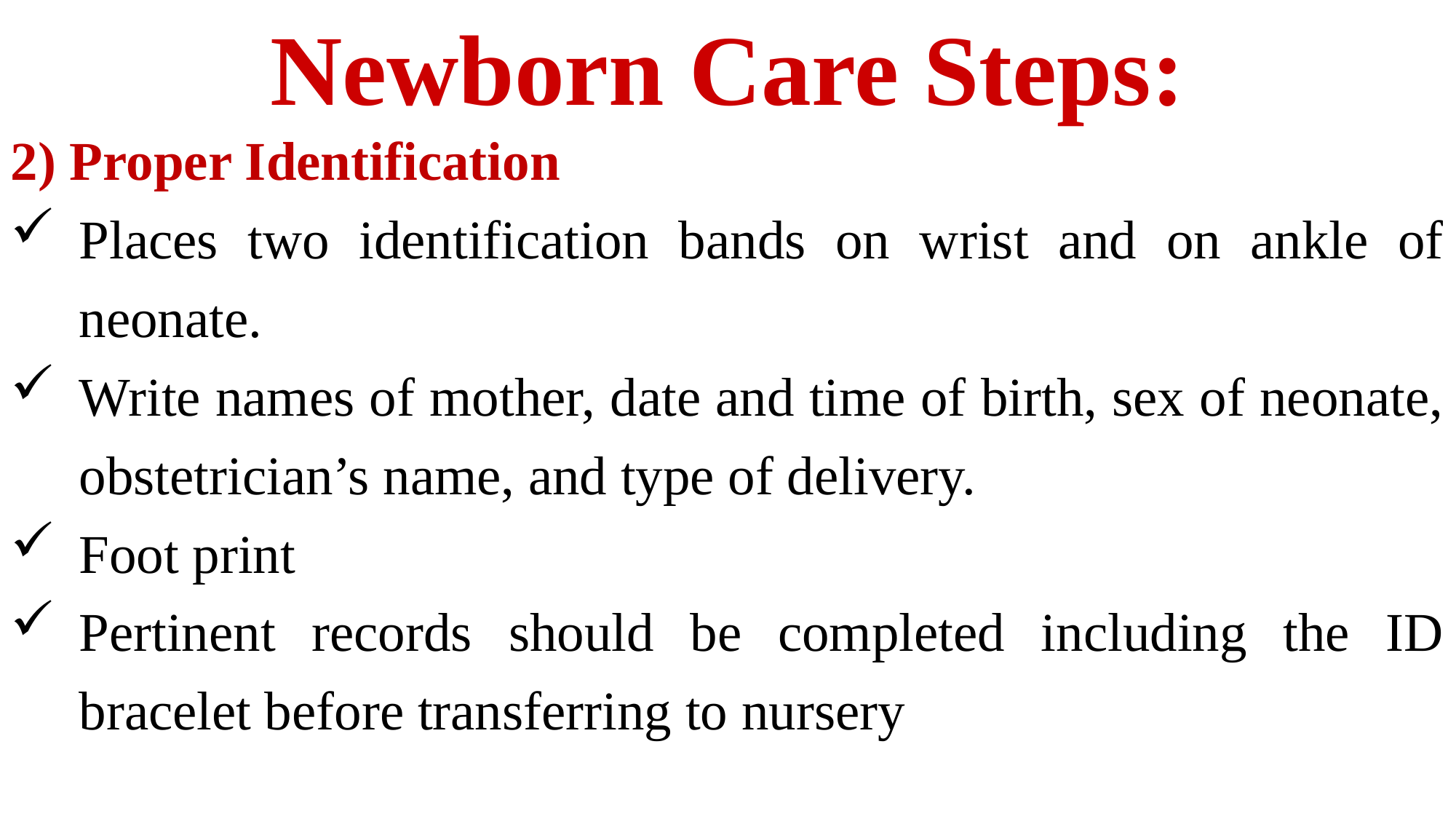

Newborn Care Steps:
2) Proper Identification
Places two identification bands on wrist and on ankle of neonate.
Write names of mother, date and time of birth, sex of neonate, obstetrician’s name, and type of delivery.
Foot print
Pertinent records should be completed including the ID bracelet before transferring to nursery

Teaching Aids: ENC

NC-
32